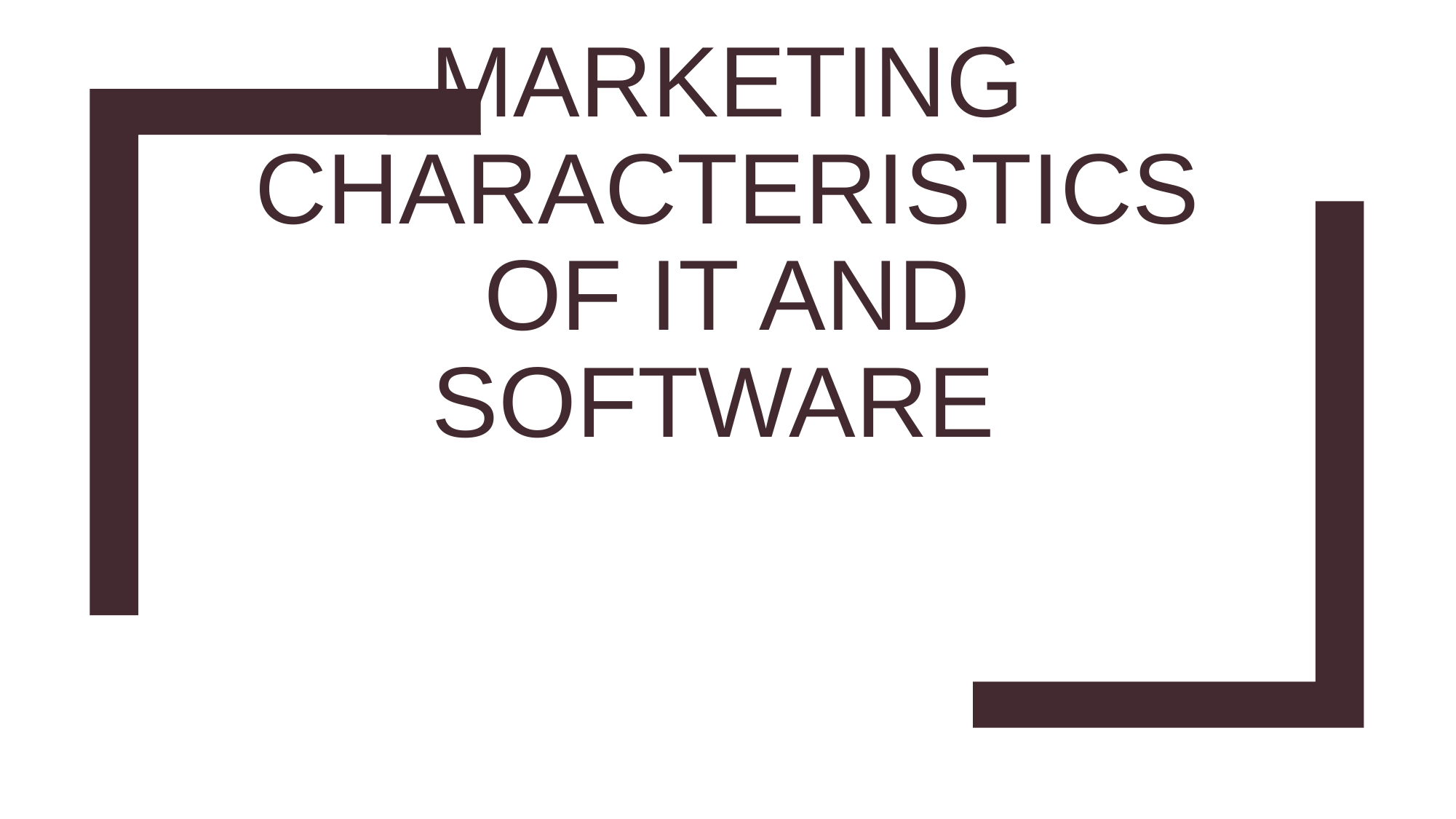

# Marketing characteristics of IT and software